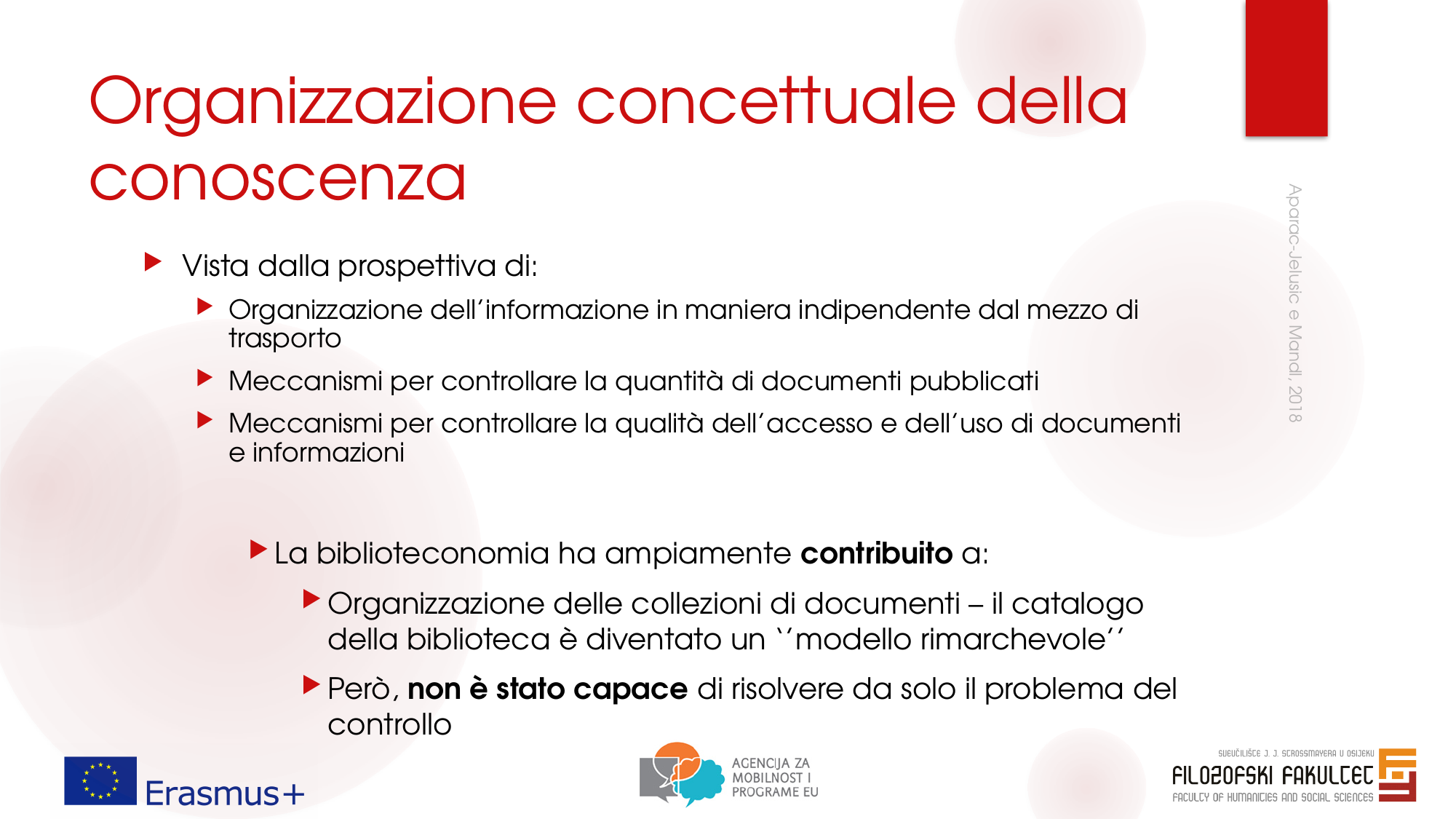

# Organizzazione concettuale della conoscenza
Vista dalla prospettiva di:
Organizzazione dell’informazione in maniera indipendente dal mezzo di trasporto
Meccanismi per controllare la quantità di documenti pubblicati
Meccanismi per controllare la qualità dell’accesso e dell’uso di documenti e informazioni

La biblioteconomia ha ampiamente contribuito a:
Organizzazione delle collezioni di documenti – il catalogo della biblioteca è diventato un ‘’modello rimarchevole’’
Però, non è stato capace di risolvere da solo il problema del controllo

Aparac-Jelusic e Mandl, 2018